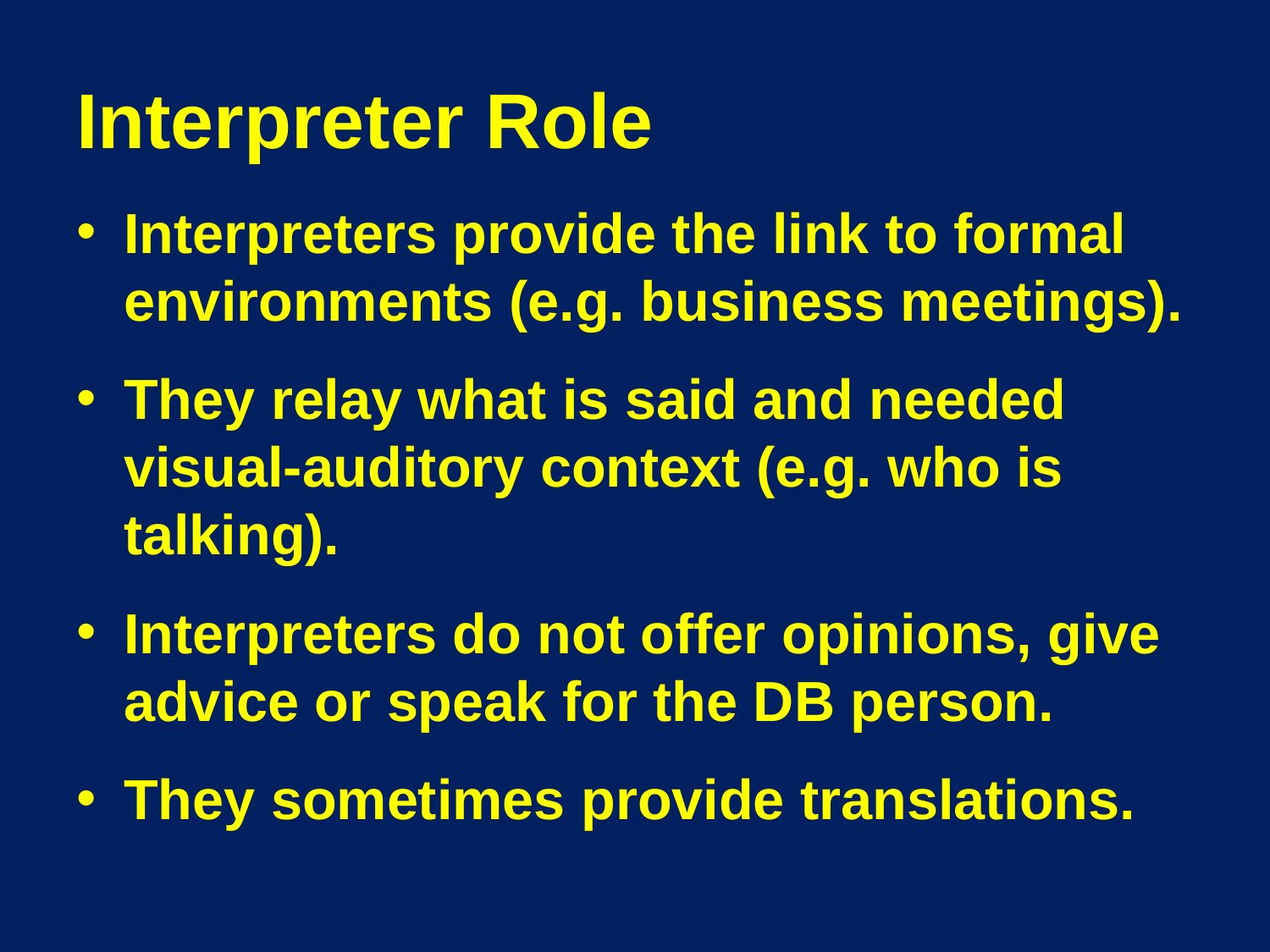

# Interpreter Role
Interpreters provide the link to formal environments (e.g. business meetings).

They relay what is said and needed visual-auditory context (e.g. who is talking).

Interpreters do not offer opinions, give advice or speak for the DB person.

They sometimes provide translations.